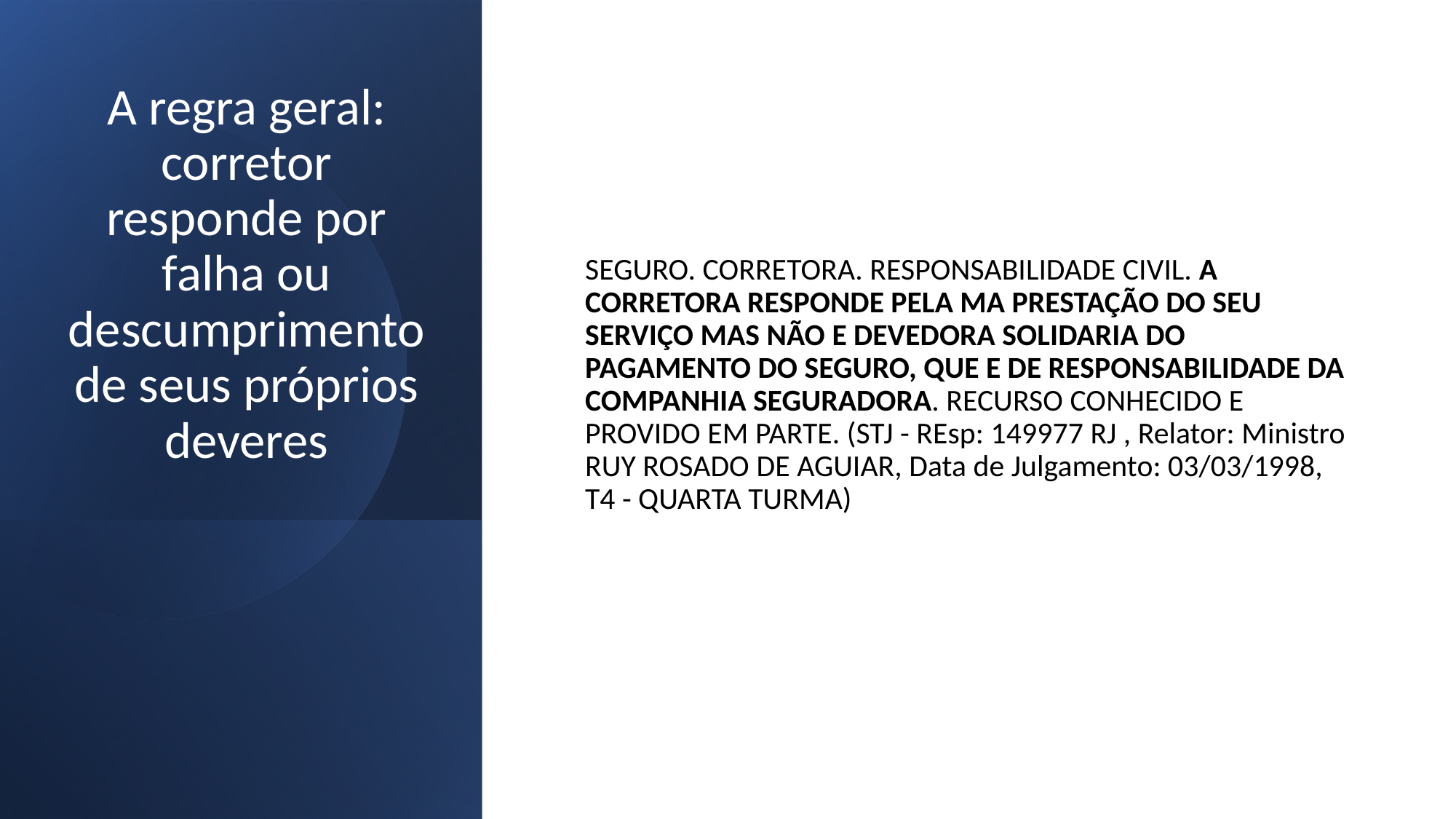

# A regra geral: corretor responde por falha ou descumprimento de seus próprios deveres
SEGURO. CORRETORA. RESPONSABILIDADE CIVIL. A CORRETORA RESPONDE PELA MA PRESTAÇÃO DO SEU SERVIÇO MAS NÃO E DEVEDORA SOLIDARIA DO PAGAMENTO DO SEGURO, QUE E DE RESPONSABILIDADE DA COMPANHIA SEGURADORA. RECURSO CONHECIDO E PROVIDO EM PARTE. (STJ - REsp: 149977 RJ , Relator: Ministro RUY ROSADO DE AGUIAR, Data de Julgamento: 03/03/1998, T4 - QUARTA TURMA)